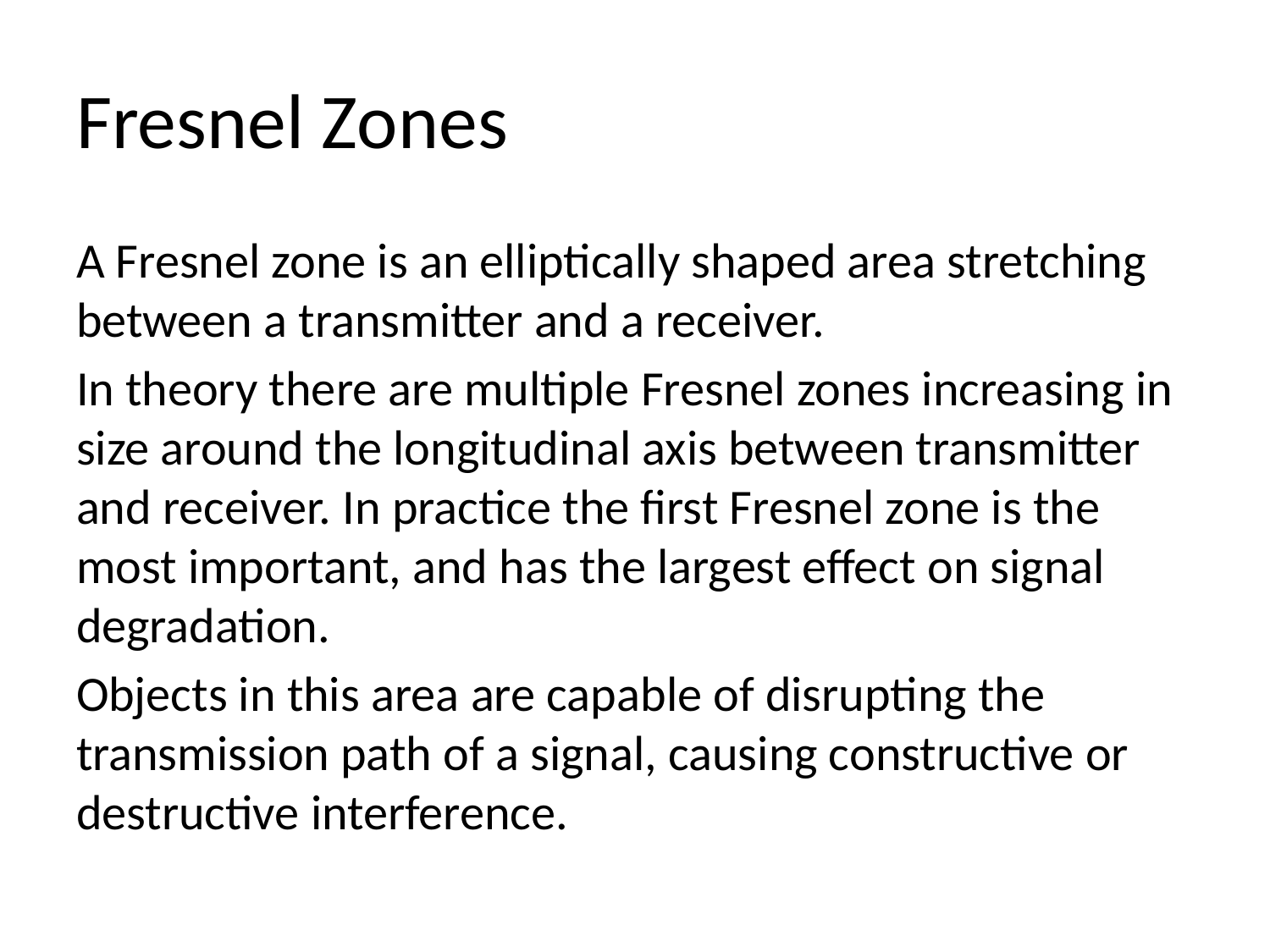

# Fresnel Zones
A Fresnel zone is an elliptically shaped area stretching between a transmitter and a receiver.
In theory there are multiple Fresnel zones increasing in size around the longitudinal axis between transmitter and receiver. In practice the first Fresnel zone is the most important, and has the largest effect on signal degradation.
Objects in this area are capable of disrupting the transmission path of a signal, causing constructive or destructive interference.